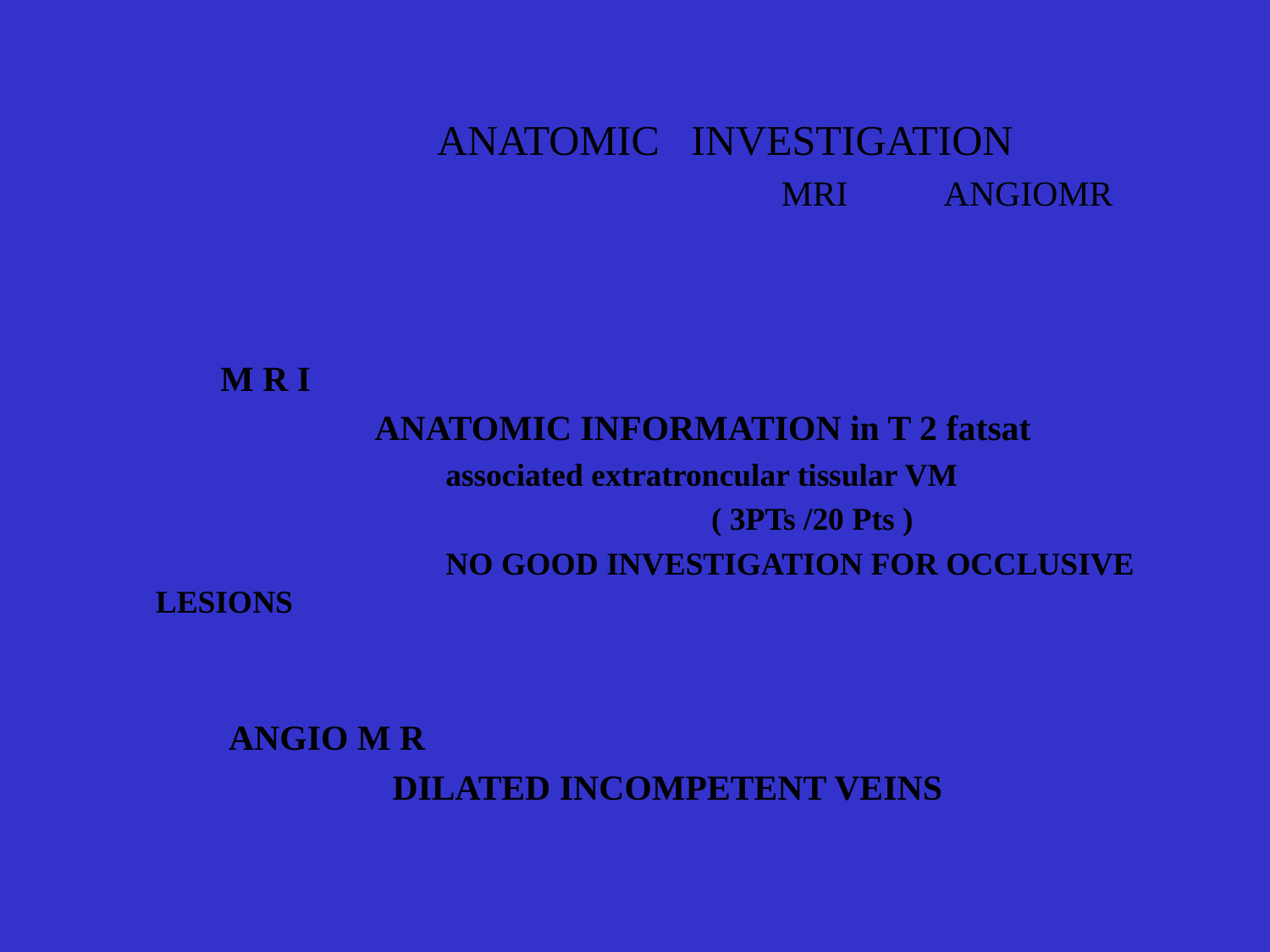

# ANATOMIC   INVESTIGATION MRI           ANGIOMR

              M R I
                              ANATOMIC INFORMATION in T 2 fatsat
                                          associated extratroncular tissular VM
                                                                           ( 3PTs /20 Pts )
                                          NO GOOD INVESTIGATION FOR OCCLUSIVE LESIONS

               ANGIO M R
                                DILATED INCOMPETENT VEINS